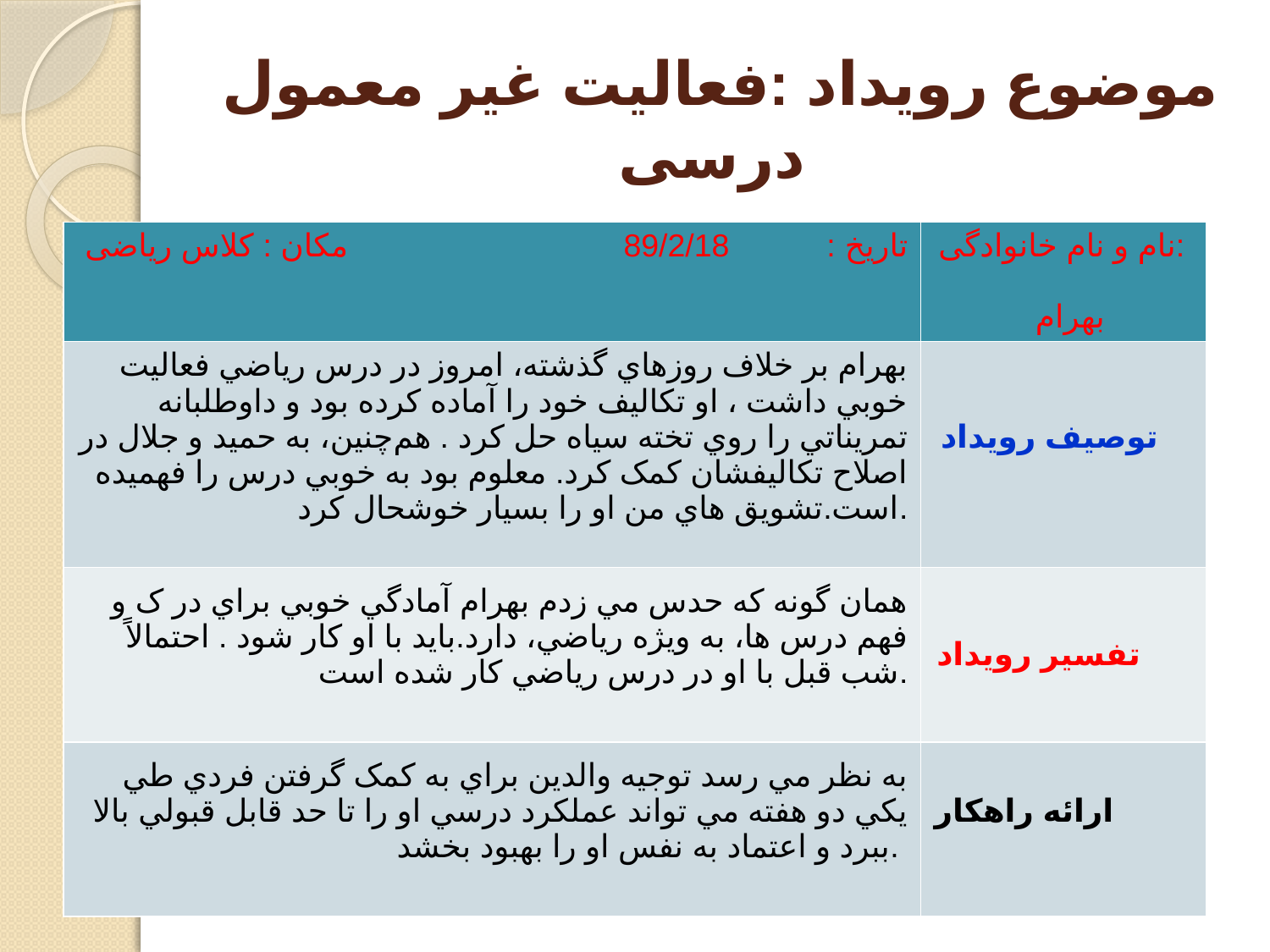

# موضوع رویداد :فعالیت غیر معمول درسی
| تاریخ : 89/2/18 مکان : کلاس ریاضی | نام و نام خانوادگی: بهرام |
| --- | --- |
| بهرام بر خلاف روزهاي گذشته، امروز در درس رياضي فعاليت خوبي داشت ، او تکاليف خود را آماده کرده بود و داوطلبانه تمريناتي را روي تخته سياه حل کرد . هم‌چنين، به حميد و جلال در اصلاح تکاليفشان کمک کرد. معلوم بود به خوبي درس را فهميده است.تشويق هاي من او را بسيار خوشحال کرد. | توصیف رویداد |
| همان گونه که حدس مي زدم بهرام آمادگي خوبي براي در ک و فهم درس ها، به ويژه رياضي، دارد.بايد با او کار شود . احتمالاً شب قبل با او در درس رياضي کار شده است. | تفسیر رویداد |
| به نظر مي رسد توجيه والدين براي به کمک گرفتن فردي طي يکي دو هفته مي تواند عملکرد درسي او را تا حد قابل قبولي بالا ببرد و اعتماد به نفس او را بهبود بخشد. | ارائه راهکار |